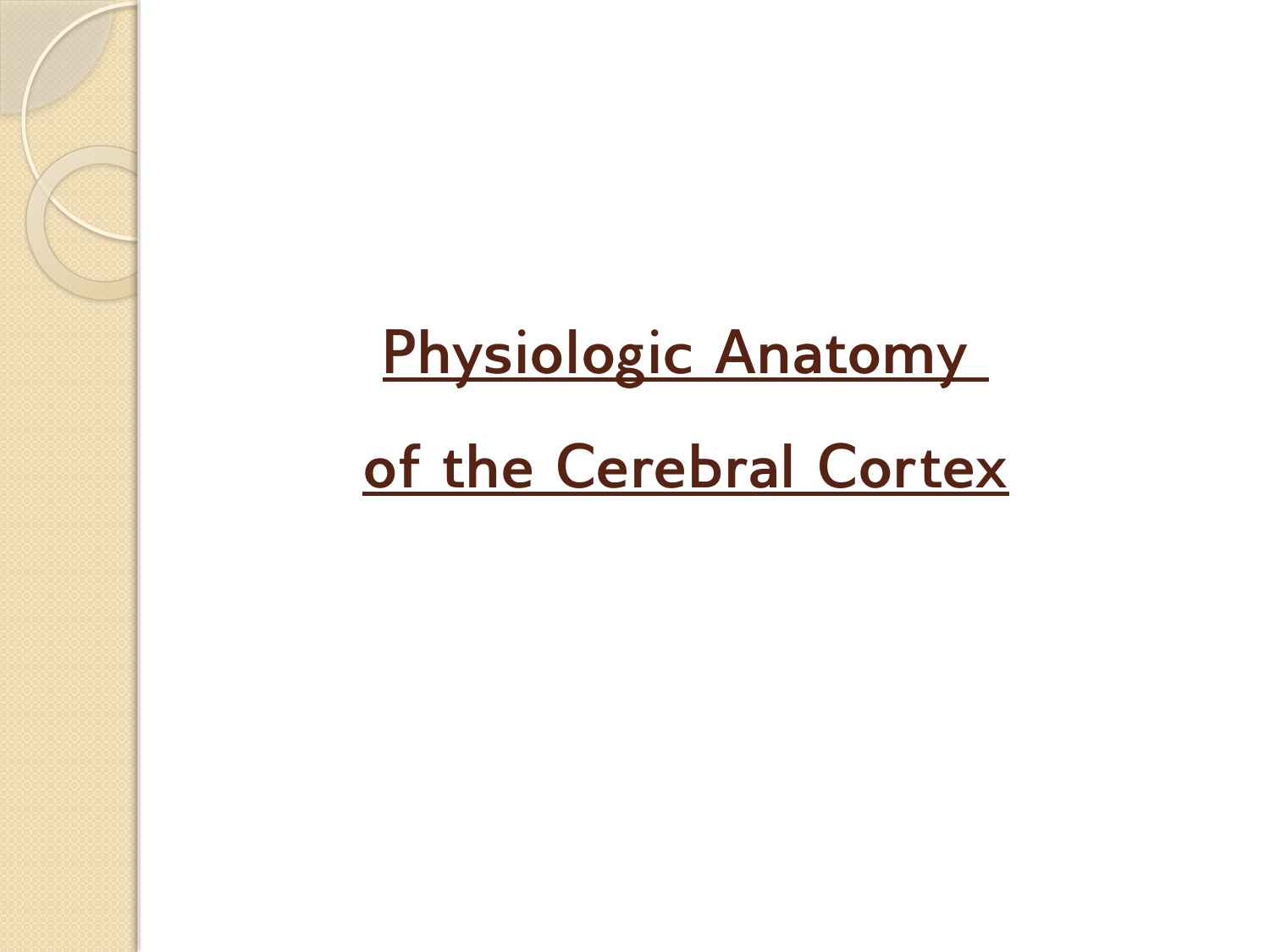

# Physiologic Anatomy of the Cerebral Cortex